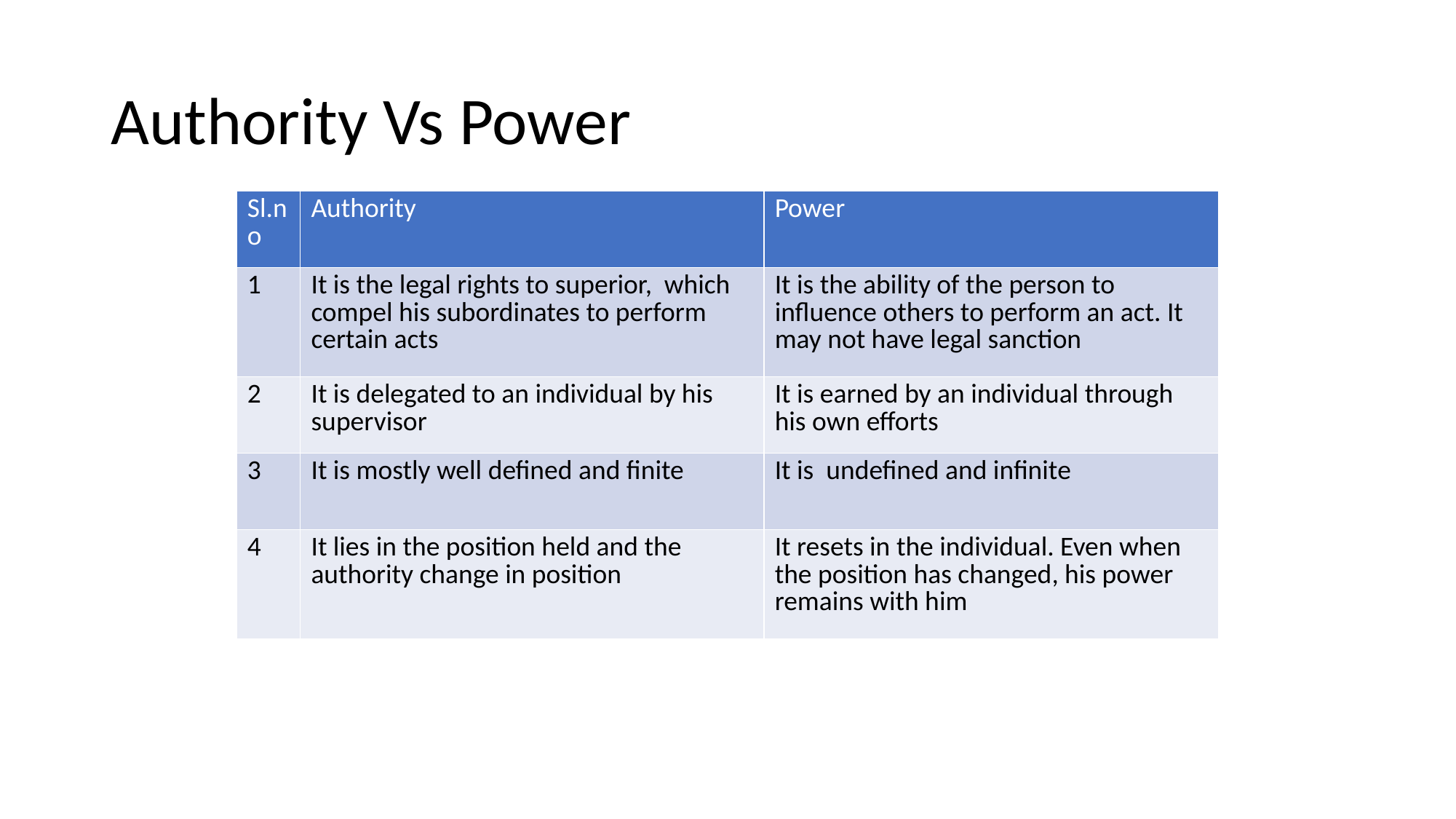

# Authority Vs Power
| Sl.no | Authority | Power |
| --- | --- | --- |
| 1 | It is the legal rights to superior, which compel his subordinates to perform certain acts | It is the ability of the person to influence others to perform an act. It may not have legal sanction |
| 2 | It is delegated to an individual by his supervisor | It is earned by an individual through his own efforts |
| 3 | It is mostly well defined and finite | It is undefined and infinite |
| 4 | It lies in the position held and the authority change in position | It resets in the individual. Even when the position has changed, his power remains with him |